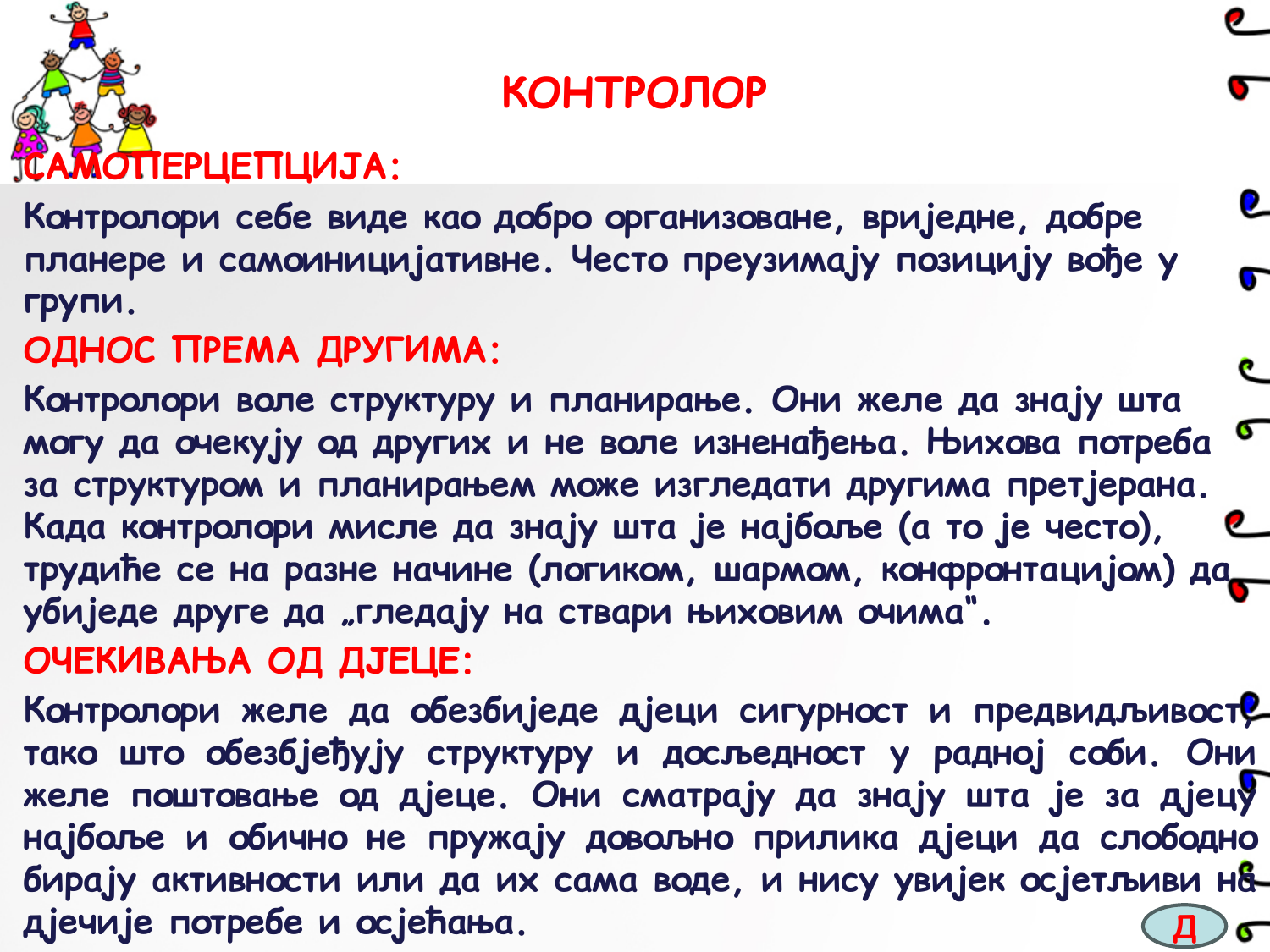

# КОНТРОЛОР
САМОПЕРЦЕПЦИЈА:
Контролори себе виде као добро организоване, вриједне, добре планере и самоиницијативне. Често преузимају позицију вође у групи.
ОДНОС ПРЕМА ДРУГИМА:
Контролори воле структуру и планирање. Они желе да знају шта могу да очекују од других и не воле изненађења. Њихова потреба за структуром и планирањем може изгледати другима претјерана. Када контролори мисле да знају шта је најбоље (а то је често), трудиће се на разне начине (логиком, шармом, конфронтацијом) да убиједе друге да „гледају на ствари њиховим очима“.
ОЧЕКИВАЊА ОД ДЈЕЦЕ:
Контролори желе да обезбиједе дјеци сигурност и предвидљивост, тако што обезбјеђују структуру и досљедност у радној соби. Они желе поштовање од дјеце. Они сматрају да знају шта је за дјецу најбоље и обично не пружају довољно прилика дјеци да слободно бирају активности или да их сама воде, и нису увијек осјетљиви на дјечије потребе и осјећања.
Д